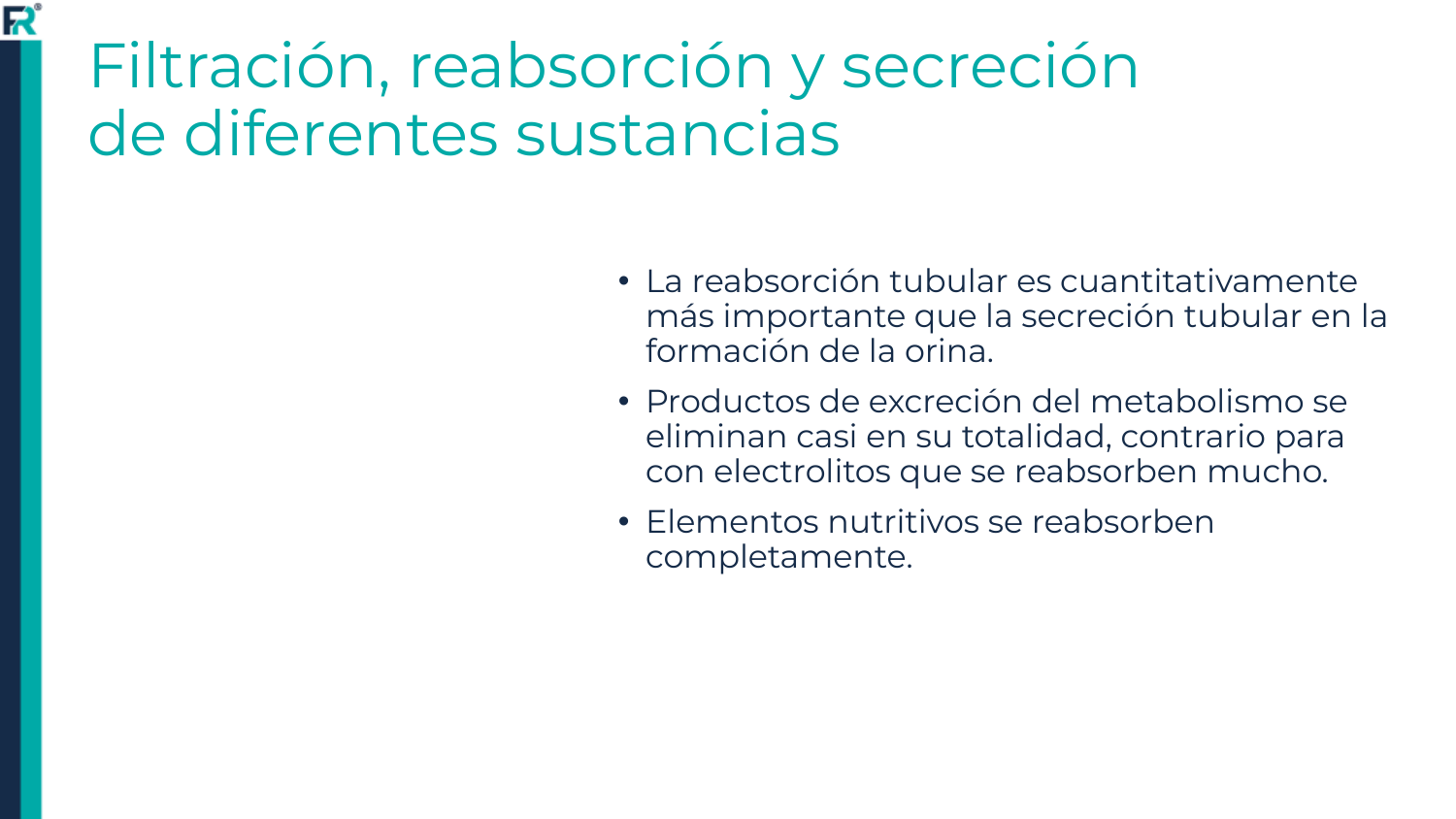

# Filtración, reabsorción y secreción de diferentes sustancias
La reabsorción tubular es cuantitativamente más importante que la secreción tubular en la formación de la orina.
Productos de excreción del metabolismo se eliminan casi en su totalidad, contrario para con electrolitos que se reabsorben mucho.
Elementos nutritivos se reabsorben completamente.